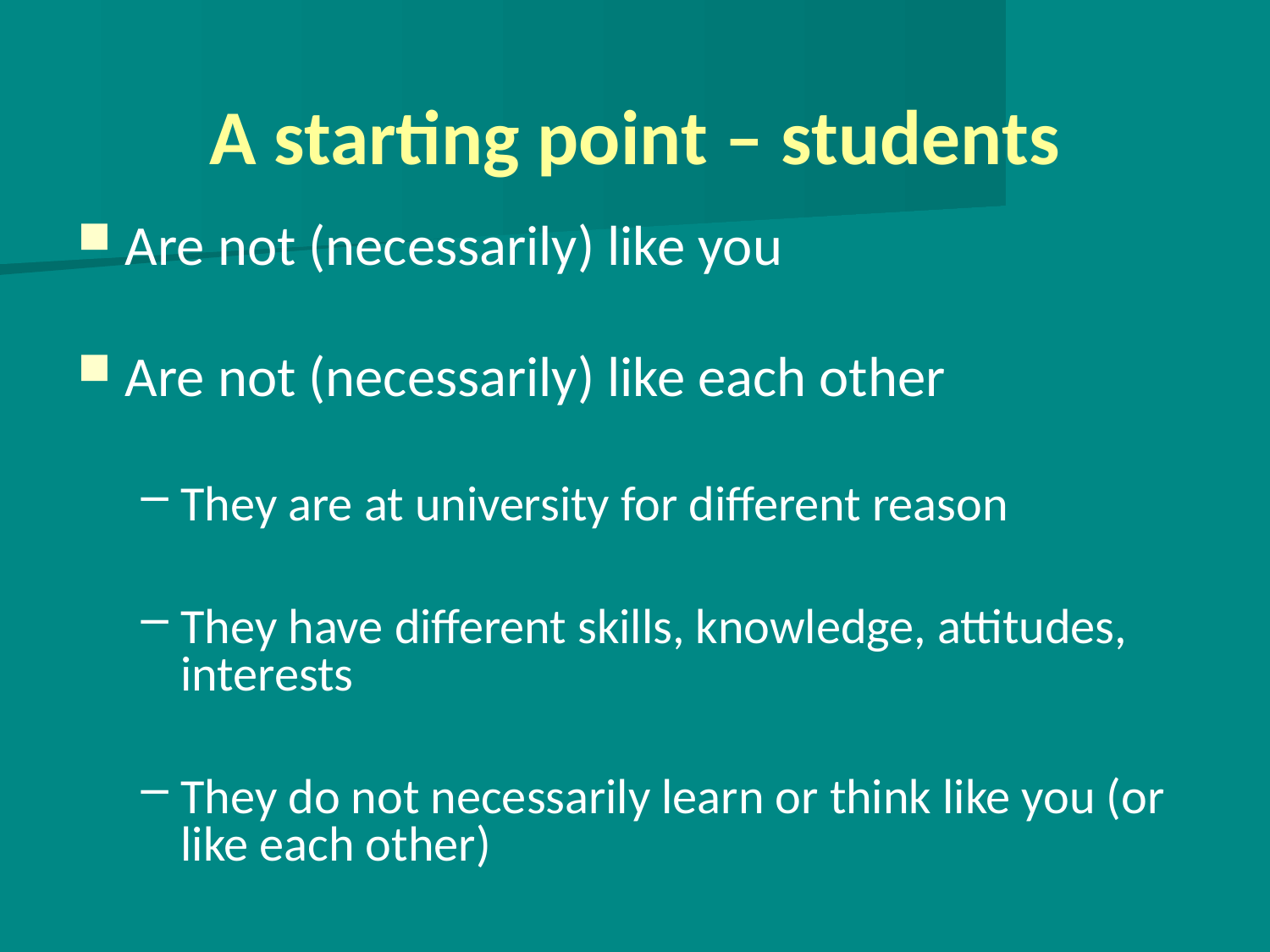

A starting point – students
Are not (necessarily) like you

Are not (necessarily) like each other

They are at university for different reason

They have different skills, knowledge, attitudes, interests

They do not necessarily learn or think like you (or like each other)